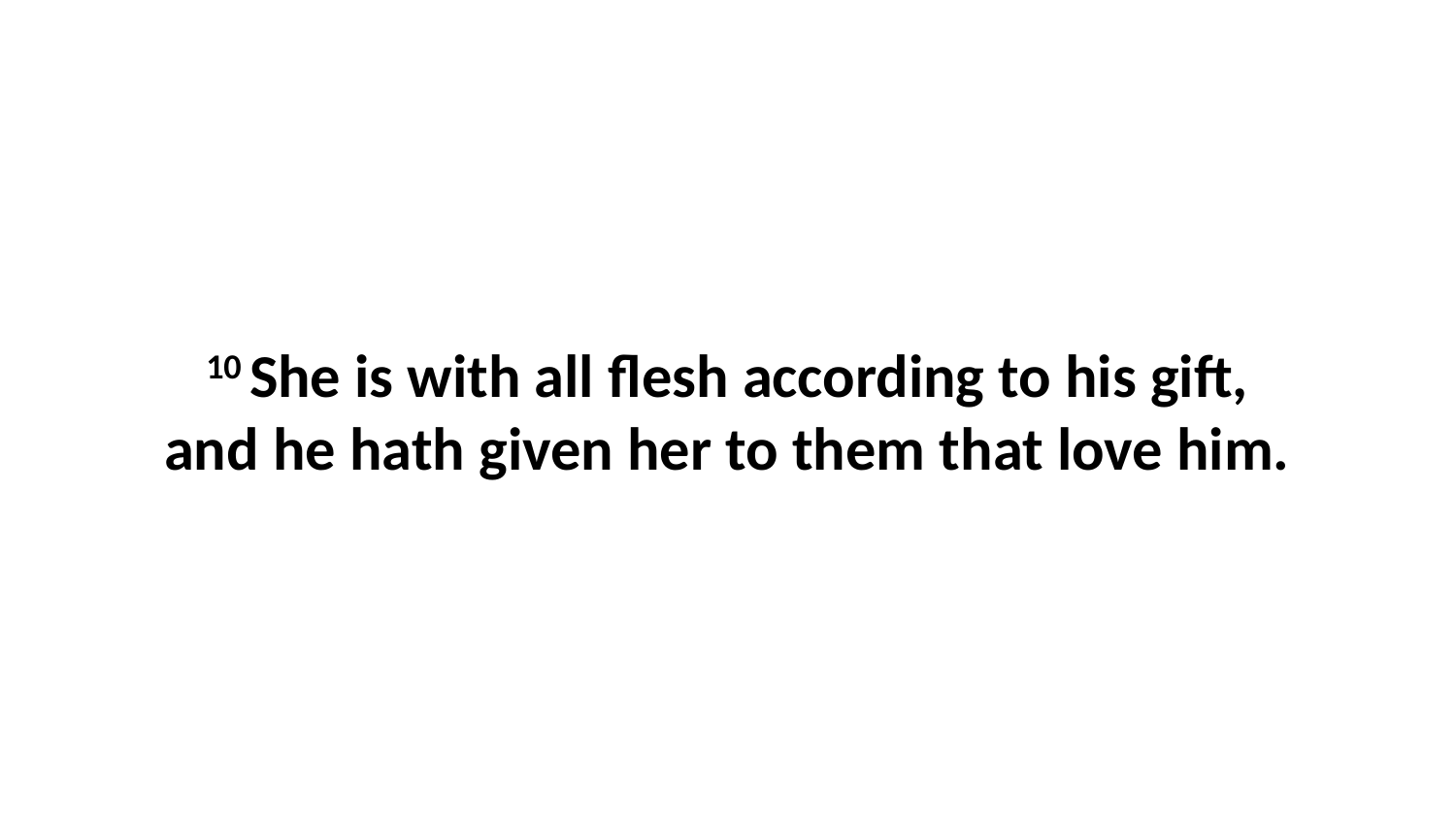

10 She is with all flesh according to his gift, and he hath given her to them that love him.